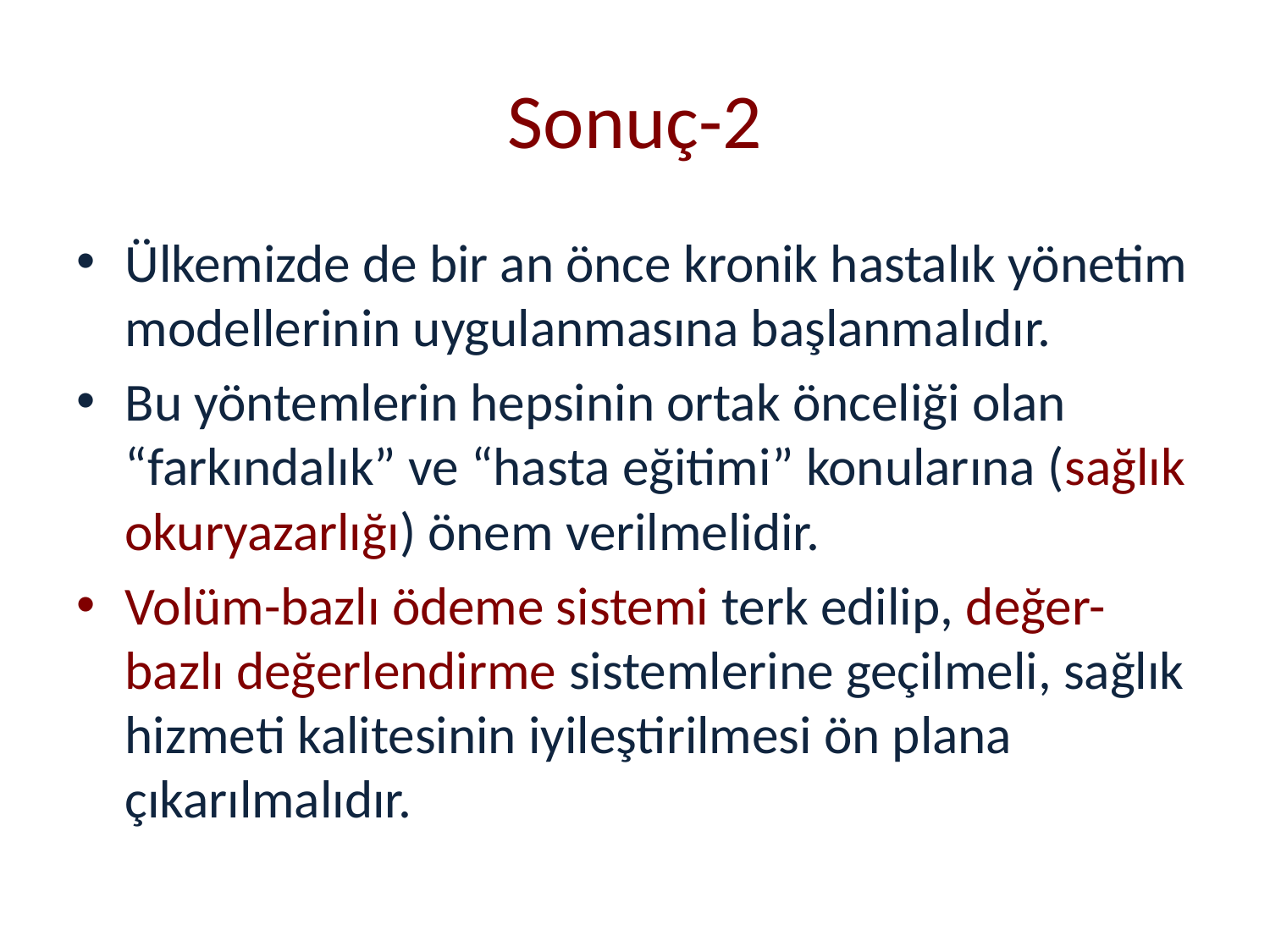

# Sonuç-2
Ülkemizde de bir an önce kronik hastalık yönetim modellerinin uygulanmasına başlanmalıdır.
Bu yöntemlerin hepsinin ortak önceliği olan “farkındalık” ve “hasta eğitimi” konularına (sağlık okuryazarlığı) önem verilmelidir.
Volüm-bazlı ödeme sistemi terk edilip, değer-bazlı değerlendirme sistemlerine geçilmeli, sağlık hizmeti kalitesinin iyileştirilmesi ön plana çıkarılmalıdır.